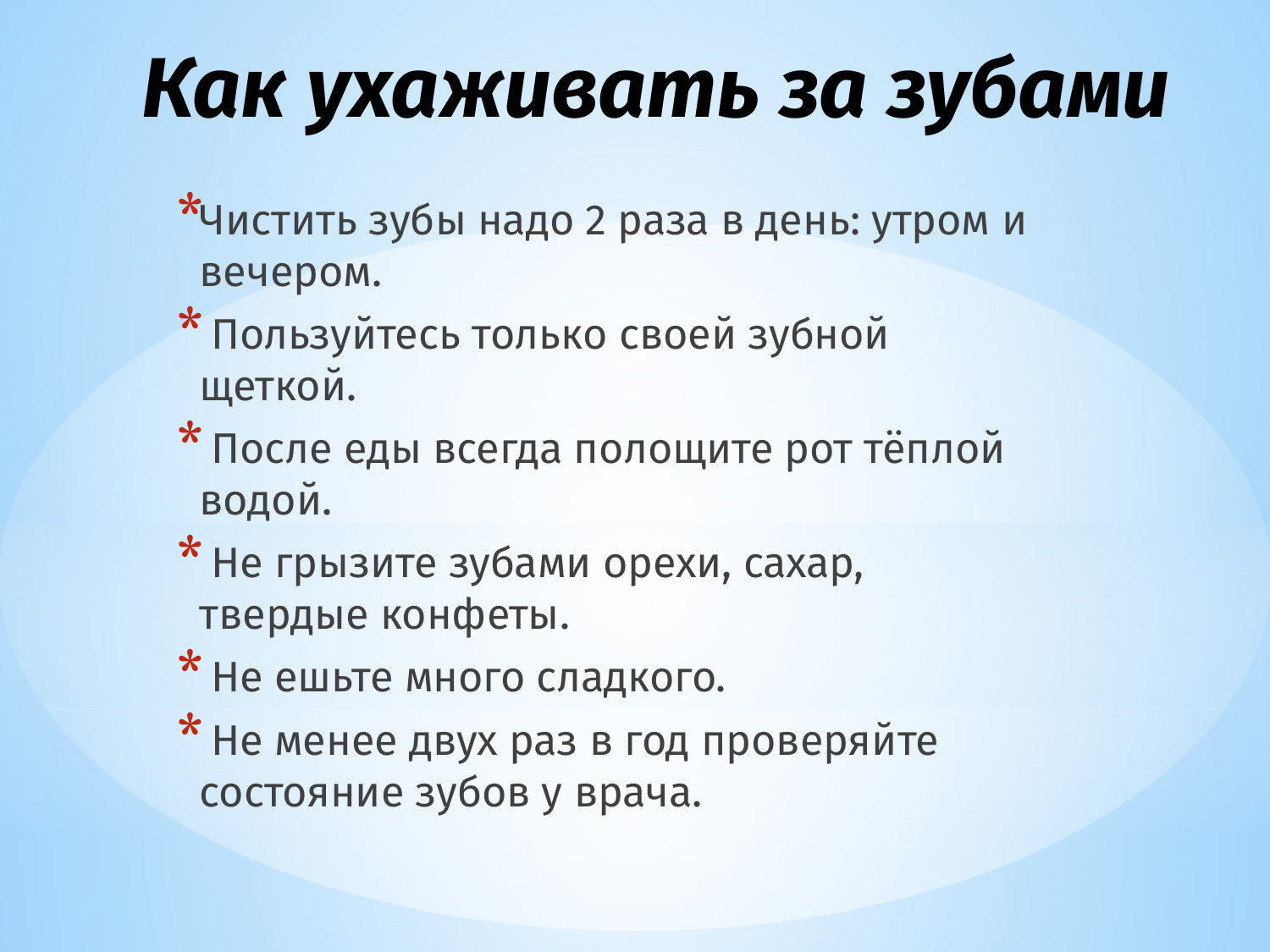

# Как ухаживать за зубами
Чистить зубы надо 2 раза в день: утром и вечером.
 Пользуйтесь только своей зубной щеткой.
 После еды всегда полощите рот тёплой водой.
 Не грызите зубами орехи, сахар, твердые конфеты.
 Не ешьте много сладкого.
 Не менее двух раз в год проверяйте состояние зубов у врача.